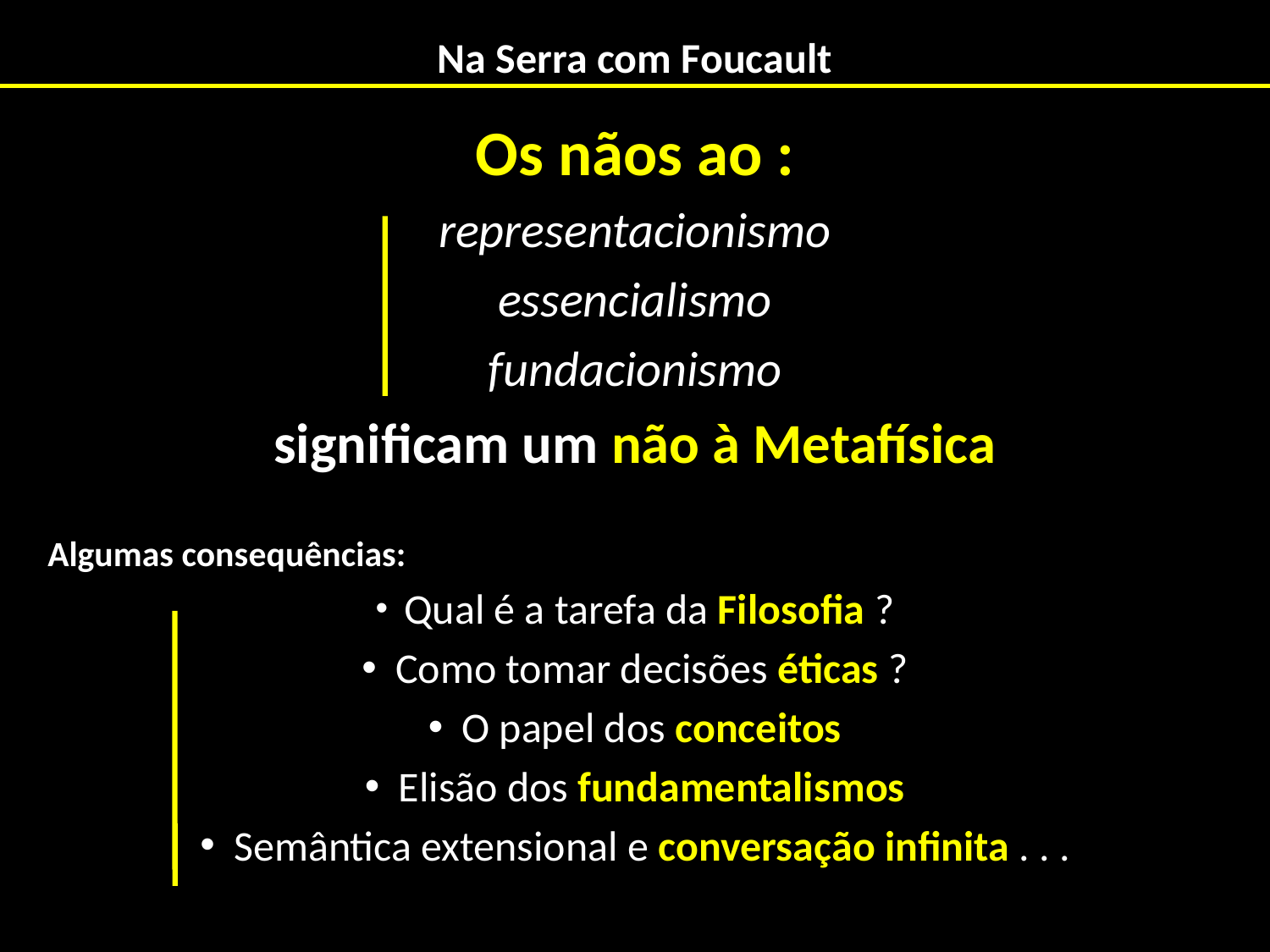

# Na Serra com Foucault
Os nãos ao :
representacionismo
essencialismo
fundacionismo
significam um não à Metafísica

Algumas consequências:
  Qual é a tarefa da Filosofia ?
  Como tomar decisões éticas ?
  O papel dos conceitos
  Elisão dos fundamentalismos
  Semântica extensional e conversação infinita . . .